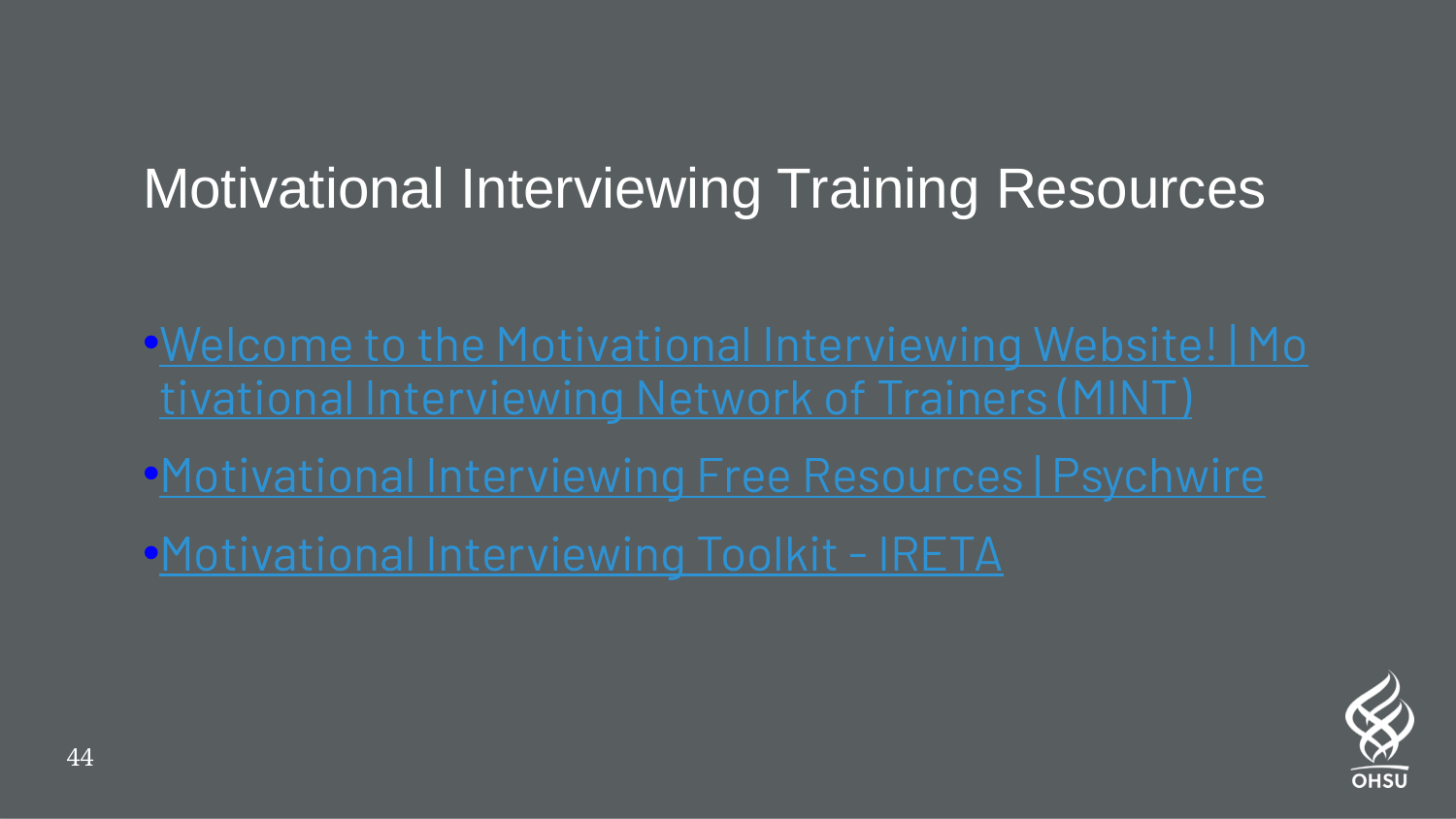

# Motivational Interviewing Training Resources
Welcome to the Motivational Interviewing Website! | Motivational Interviewing Network of Trainers (MINT)
Motivational Interviewing Free Resources | Psychwire
Motivational Interviewing Toolkit - IRETA